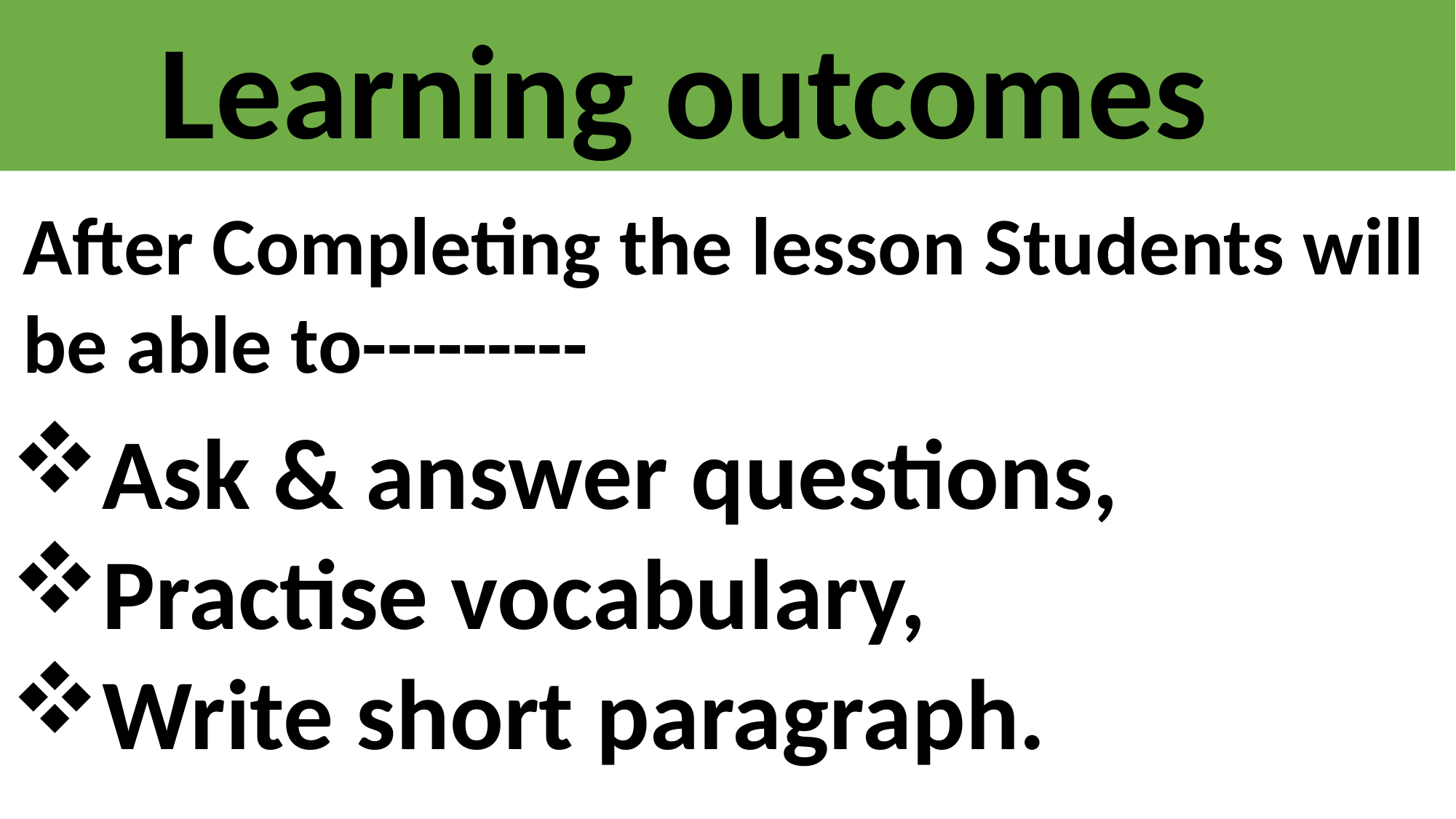

Learning outcomes
After Completing the lesson Students will be able to---------

Ask & answer questions,
Practise vocabulary,
Write short paragraph.